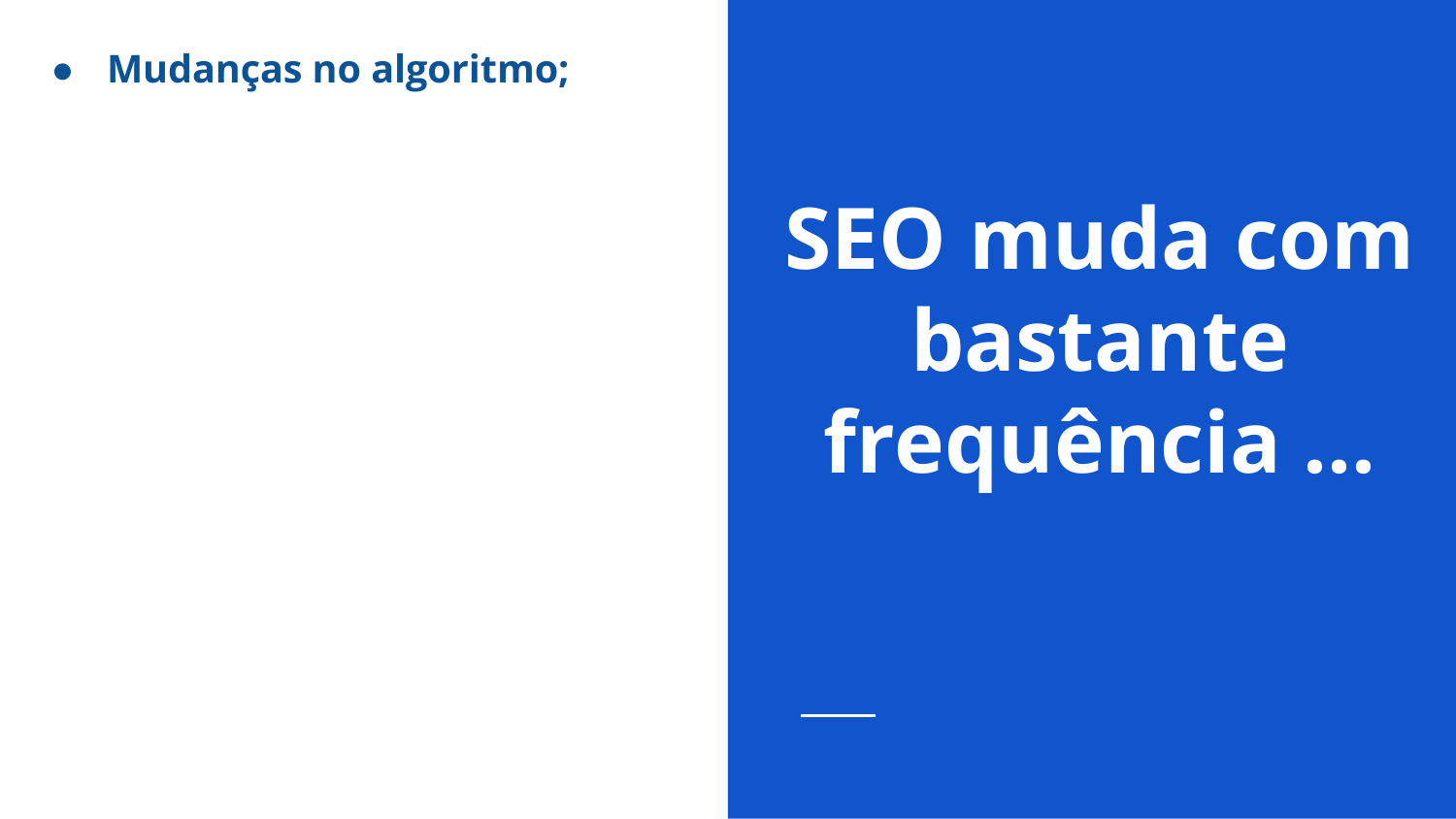

Mudanças no algoritmo;

# SEO muda com bastante frequência ...